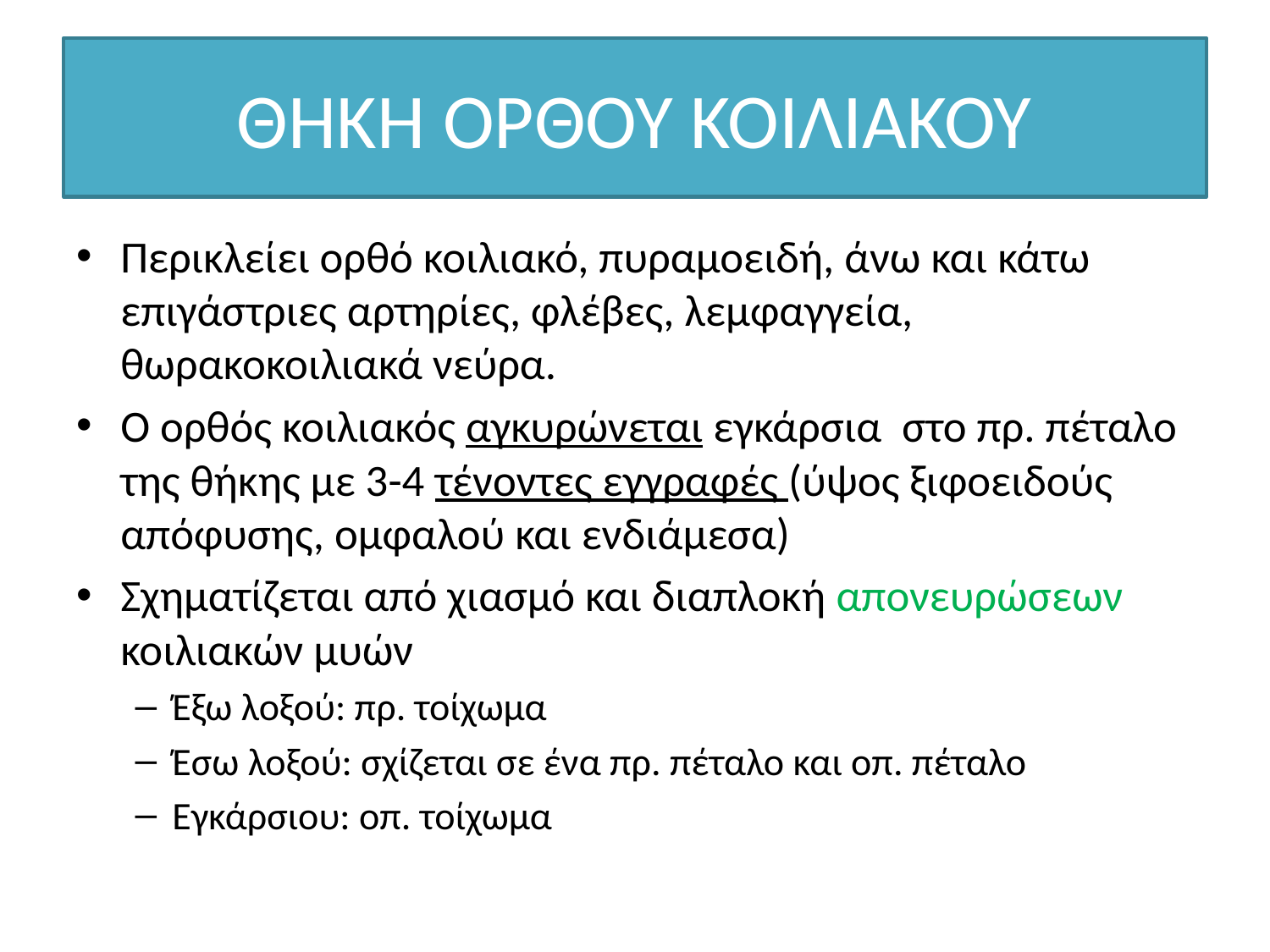

# ΘΗΚΗ ΟΡΘΟΥ ΚΟΙΛΙΑΚΟΥ
Περικλείει ορθό κοιλιακό, πυραμοειδή, άνω και κάτω επιγάστριες αρτηρίες, φλέβες, λεμφαγγεία, θωρακοκοιλιακά νεύρα.
Ο ορθός κοιλιακός αγκυρώνεται εγκάρσια  στο πρ. πέταλο της θήκης με 3-4 τένοντες εγγραφές (ύψος ξιφοειδούς απόφυσης, ομφαλού και ενδιάμεσα)
Σχηματίζεται από χιασμό και διαπλοκή απονευρώσεων κοιλιακών μυών
Έξω λοξού: πρ. τοίχωμα
Έσω λοξού: σχίζεται σε ένα πρ. πέταλο και οπ. πέταλο
Εγκάρσιου: οπ. τοίχωμα